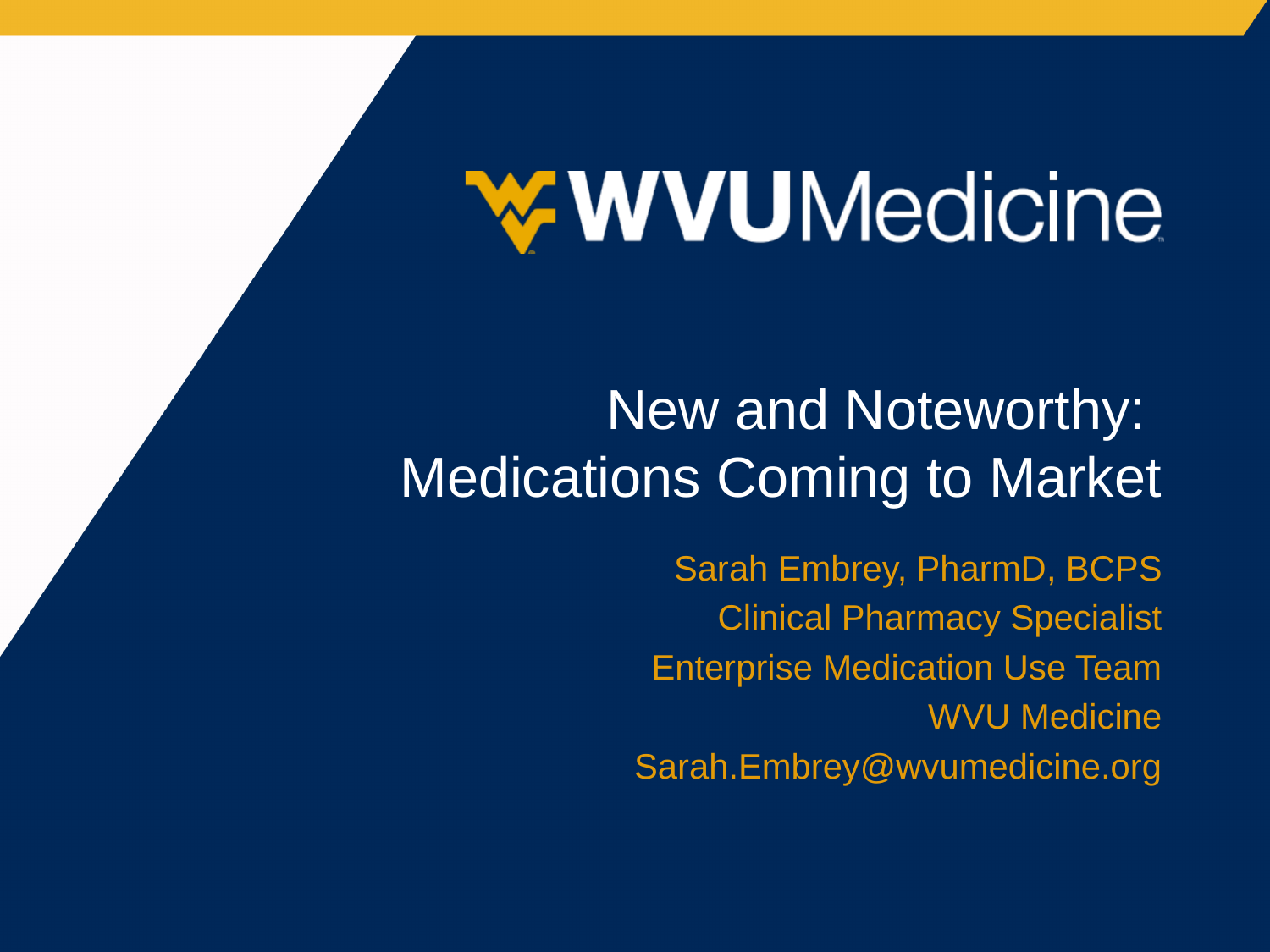

# New and Noteworthy: Medications Coming to Market
Sarah Embrey, PharmD, BCPS
Clinical Pharmacy Specialist
Enterprise Medication Use Team
WVU Medicine
Sarah.Embrey@wvumedicine.org